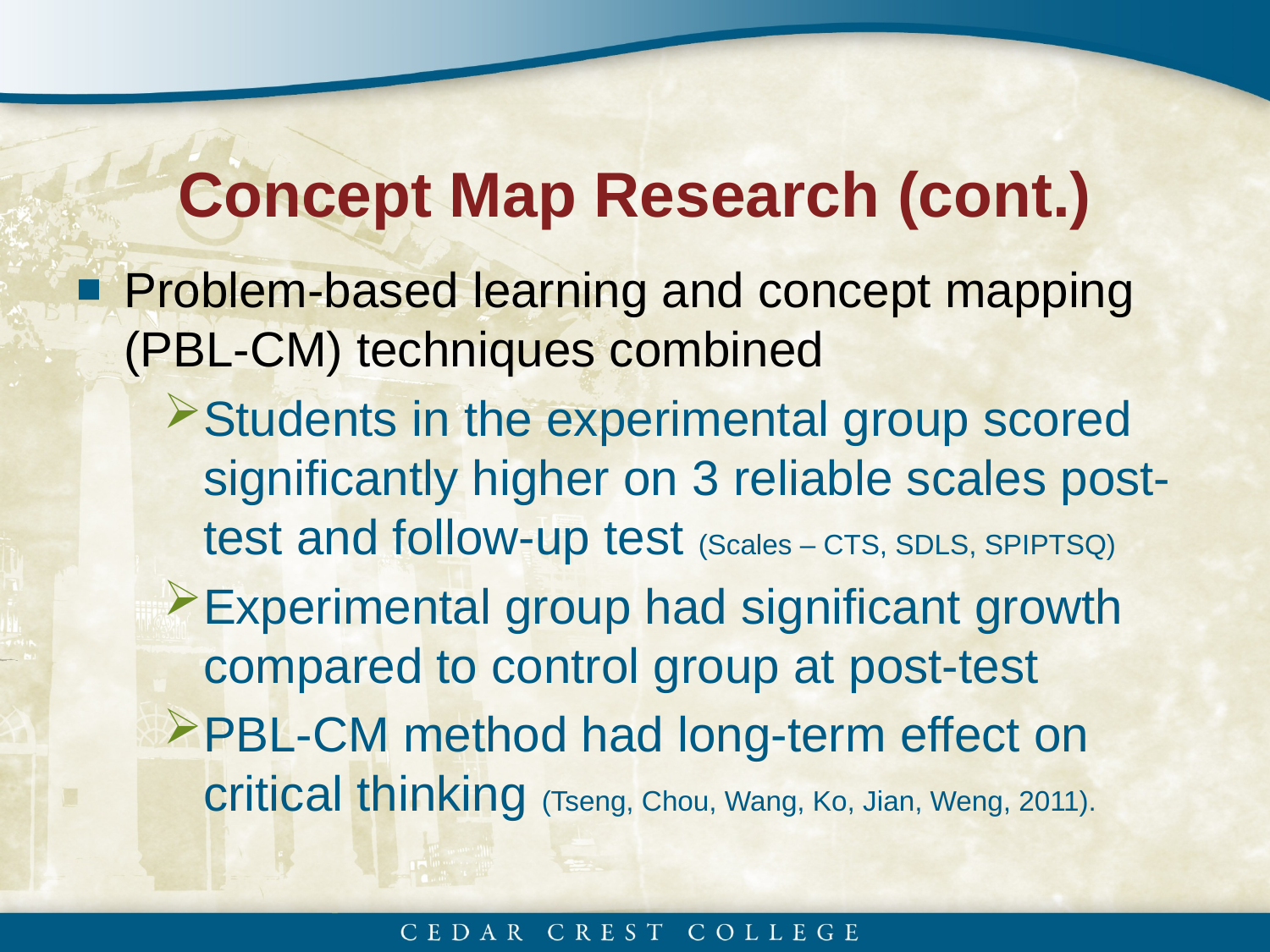

# Concept Map Research (cont.)
Problem-based learning and concept mapping (PBL-CM) techniques combined
Students in the experimental group scored significantly higher on 3 reliable scales post-test and follow-up test (Scales – CTS, SDLS, SPIPTSQ)
Experimental group had significant growth compared to control group at post-test
PBL-CM method had long-term effect on critical thinking (Tseng, Chou, Wang, Ko, Jian, Weng, 2011).